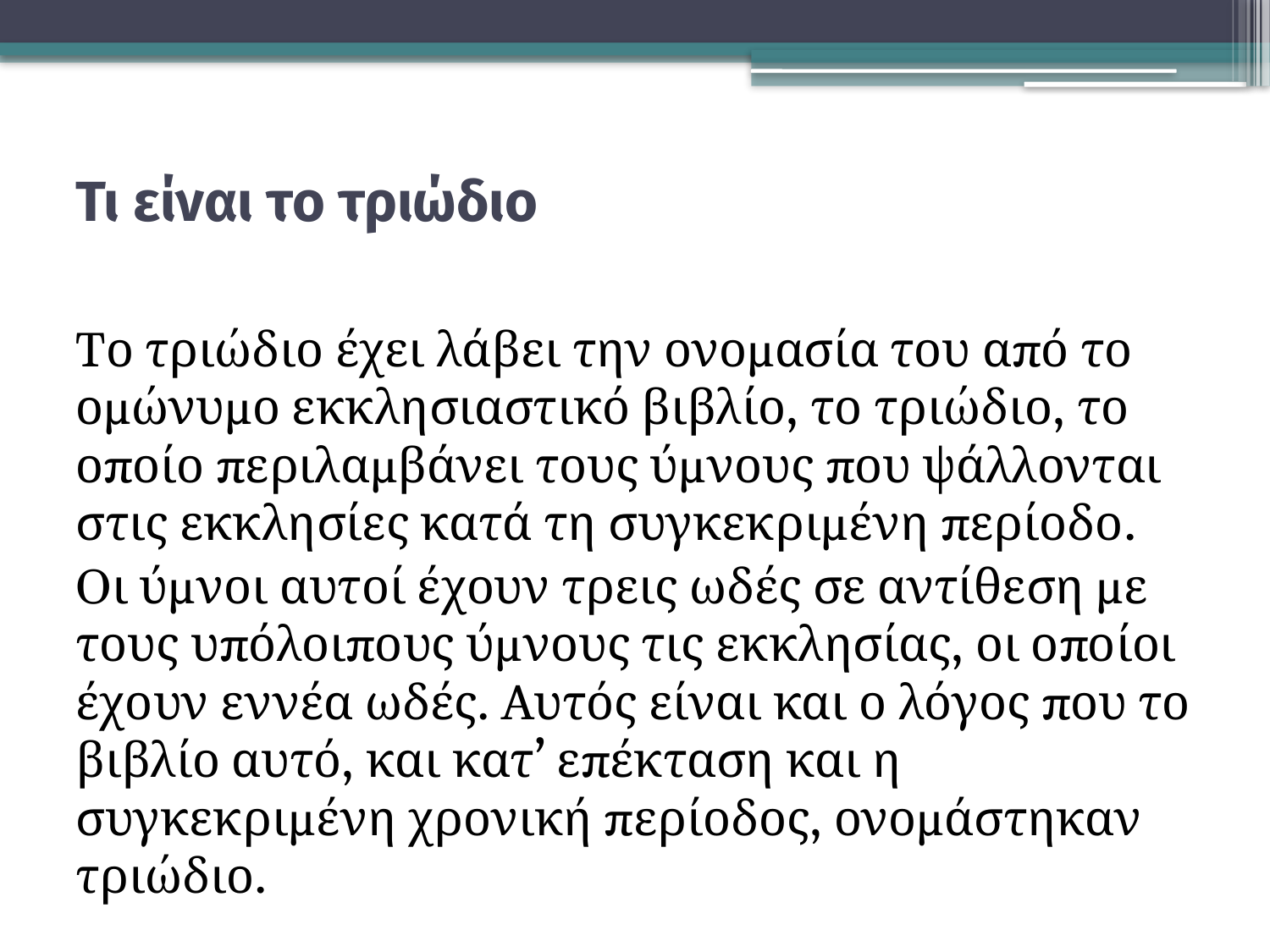

# Τι είναι το τριώδιο
Το τριώδιο έχει λάβει την ονομασία του από το ομώνυμο εκκλησιαστικό βιβλίο, το τριώδιο, το οποίο περιλαμβάνει τους ύμνους που ψάλλονται στις εκκλησίες κατά τη συγκεκριμένη περίοδο.
Οι ύμνοι αυτοί έχουν τρεις ωδές σε αντίθεση με τους υπόλοιπους ύμνους τις εκκλησίας, οι οποίοι έχουν εννέα ωδές. Αυτός είναι και ο λόγος που το βιβλίο αυτό, και κατ’ επέκταση και η συγκεκριμένη χρονική περίοδος, ονομάστηκαν τριώδιο.